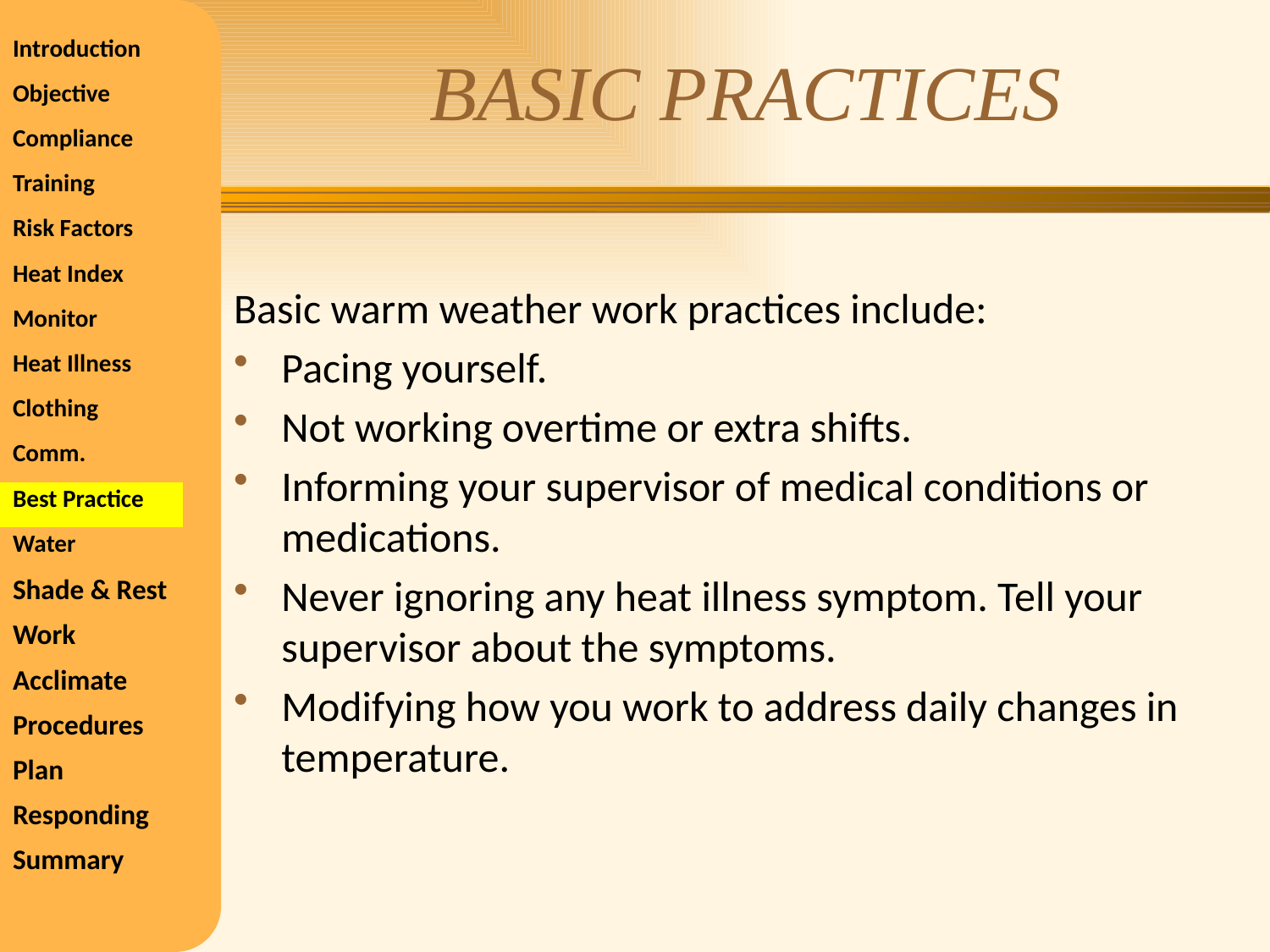

# BASIC PRACTICES
| Introduction |
| --- |
| Objective |
| Compliance |
| Training |
| Risk Factors |
| Heat Index |
| Monitor |
| Heat Illness |
| Clothing |
| Comm. |
| Best Practice |
| Water |
| Shade & Rest |
| Work |
| Acclimate |
| Procedures |
| Plan |
| Responding |
| Summary |
Basic warm weather work practices include:
Pacing yourself.
Not working overtime or extra shifts.
Informing your supervisor of medical conditions or medications.
Never ignoring any heat illness symptom. Tell your supervisor about the symptoms.
Modifying how you work to address daily changes in temperature.